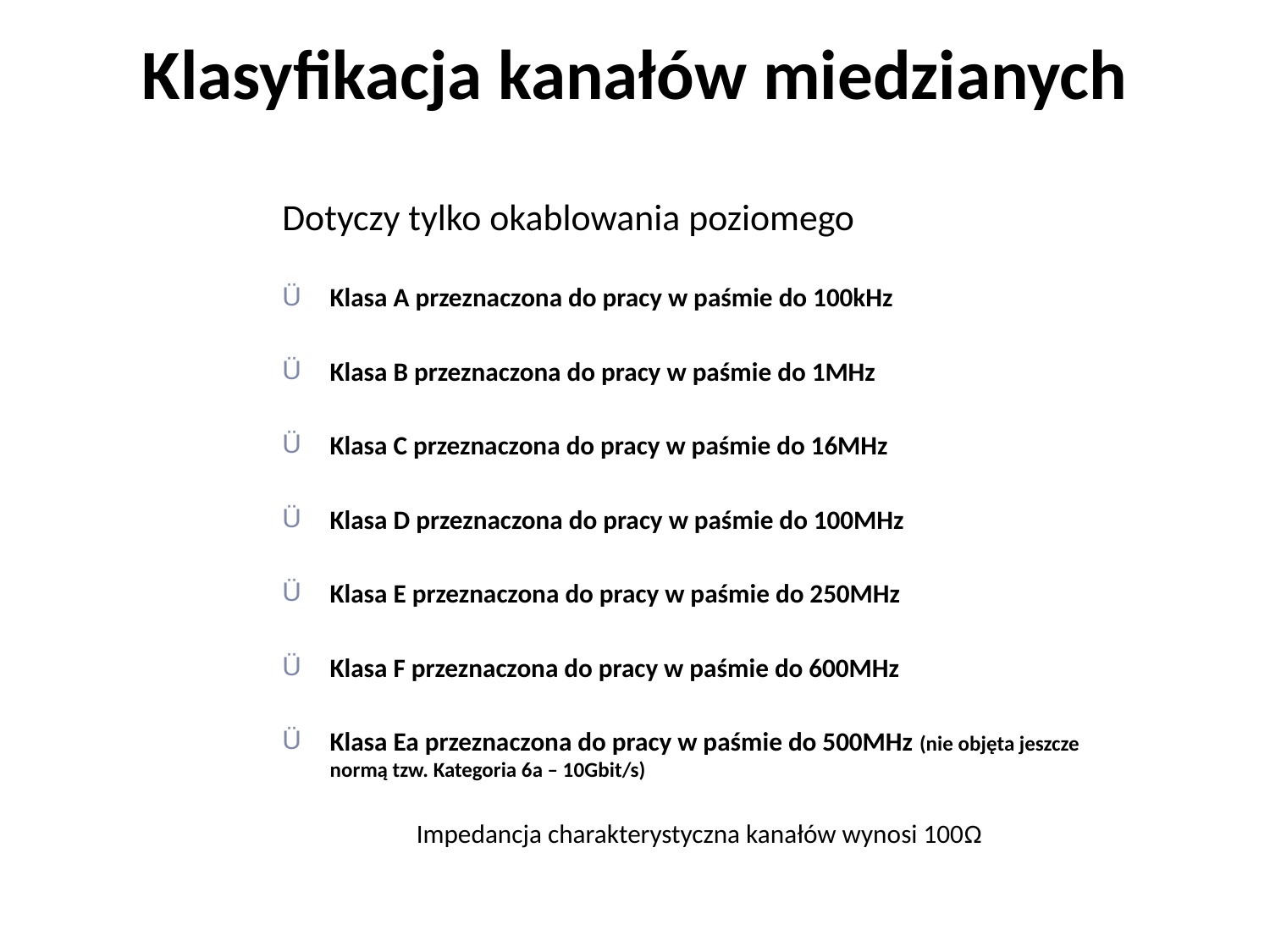

# Klasyfikacja kanałów miedzianych
Dotyczy tylko okablowania poziomego

Klasa A przeznaczona do pracy w paśmie do 100kHz

Klasa B przeznaczona do pracy w paśmie do 1MHz

Klasa C przeznaczona do pracy w paśmie do 16MHz

Klasa D przeznaczona do pracy w paśmie do 100MHz

Klasa E przeznaczona do pracy w paśmie do 250MHz

Klasa F przeznaczona do pracy w paśmie do 600MHz

Klasa Ea przeznaczona do pracy w paśmie do 500MHz (nie objęta jeszcze normą tzw. Kategoria 6a – 10Gbit/s)

Impedancja charakterystyczna kanałów wynosi 100Ω